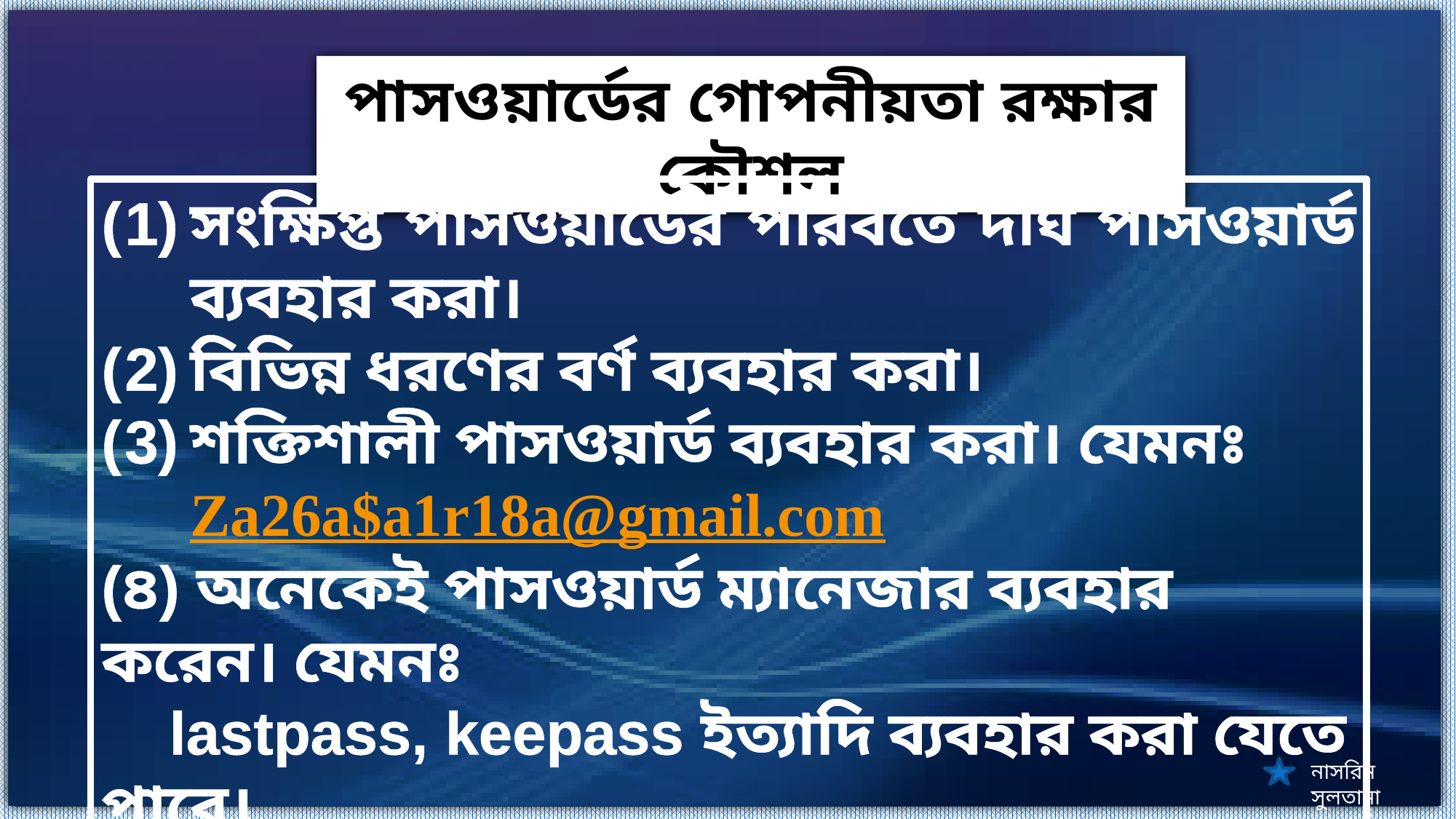

পাসওয়ার্ডের গোপনীয়তা রক্ষার কৌশল
সংক্ষিপ্ত পাসওয়ার্ডের পরিবর্তে দীর্ঘ পাসওয়ার্ড ব্যবহার করা।
বিভিন্ন ধরণের বর্ণ ব্যবহার করা।
শক্তিশালী পাসওয়ার্ড ব্যবহার করা। যেমনঃ Za26a$a1r18a@gmail.com
(৪) অনেকেই পাসওয়ার্ড ম্যানেজার ব্যবহার করেন। যেমনঃ
    lastpass, keepass ইত্যাদি ব্যবহার করা যেতে পারে।
(৫) নিয়মিত পাসওয়ার্ড পরিবর্তনের  অভ্যাস গড়ে তোলা।